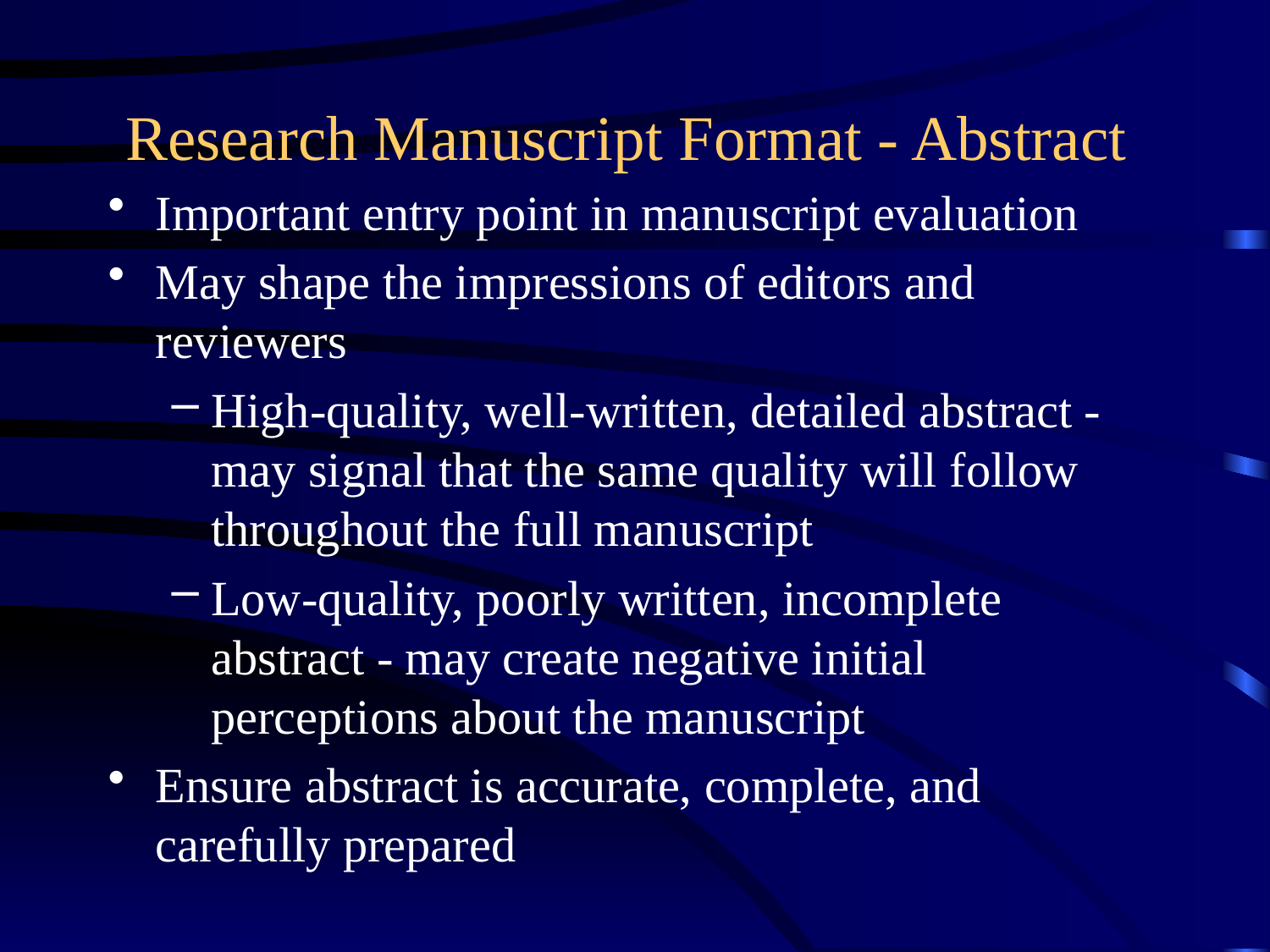

# Research Manuscript Format - Abstract
Important entry point in manuscript evaluation
May shape the impressions of editors and reviewers
High-quality, well-written, detailed abstract - may signal that the same quality will follow throughout the full manuscript
Low-quality, poorly written, incomplete abstract - may create negative initial perceptions about the manuscript
Ensure abstract is accurate, complete, and carefully prepared